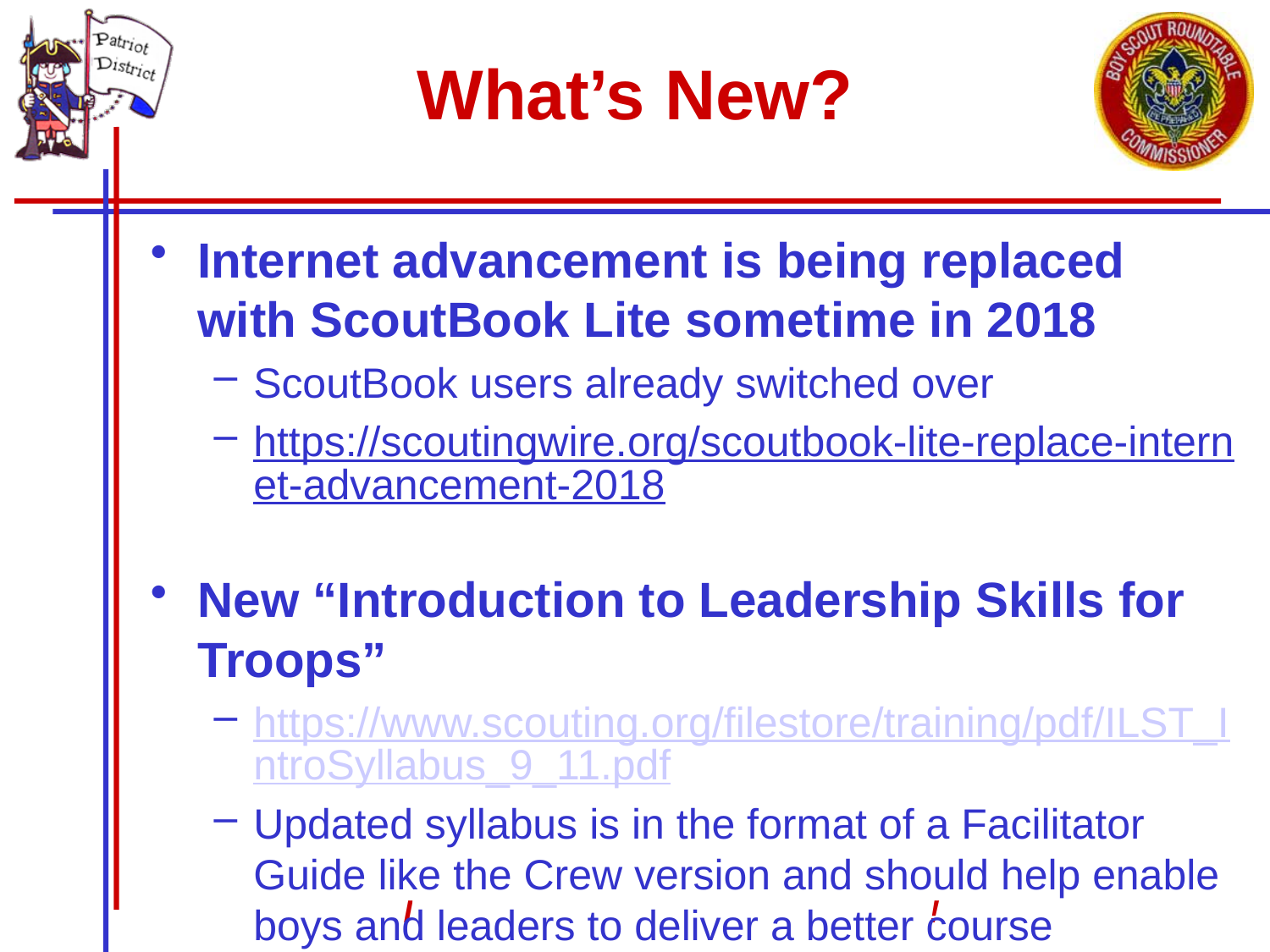

# What’s New?
Internet advancement is being replaced with ScoutBook Lite sometime in 2018
ScoutBook users already switched over
https://scoutingwire.org/scoutbook-lite-replace-internet-advancement-2018
New “Introduction to Leadership Skills for Troops”
https://www.scouting.org/filestore/training/pdf/ILST_IntroSyllabus_9_11.pdf
Updated syllabus is in the format of a Facilitator Guide like the Crew version and should help enable boys and leaders to deliver a better course